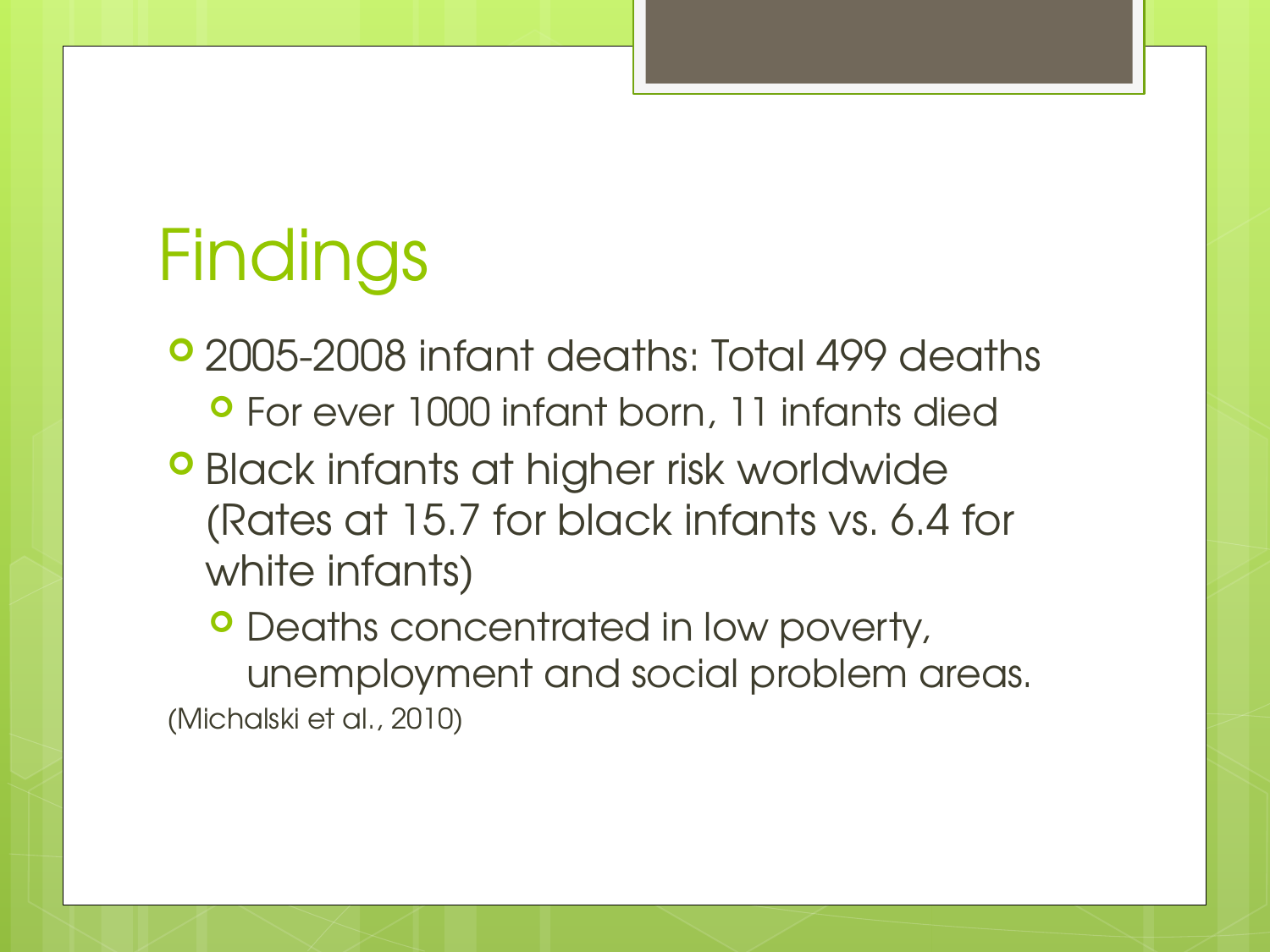

# Findings
2005-2008 infant deaths: Total 499 deaths
For ever 1000 infant born, 11 infants died
Black infants at higher risk worldwide (Rates at 15.7 for black infants vs. 6.4 for white infants)
Deaths concentrated in low poverty, unemployment and social problem areas.
(Michalski et al., 2010)